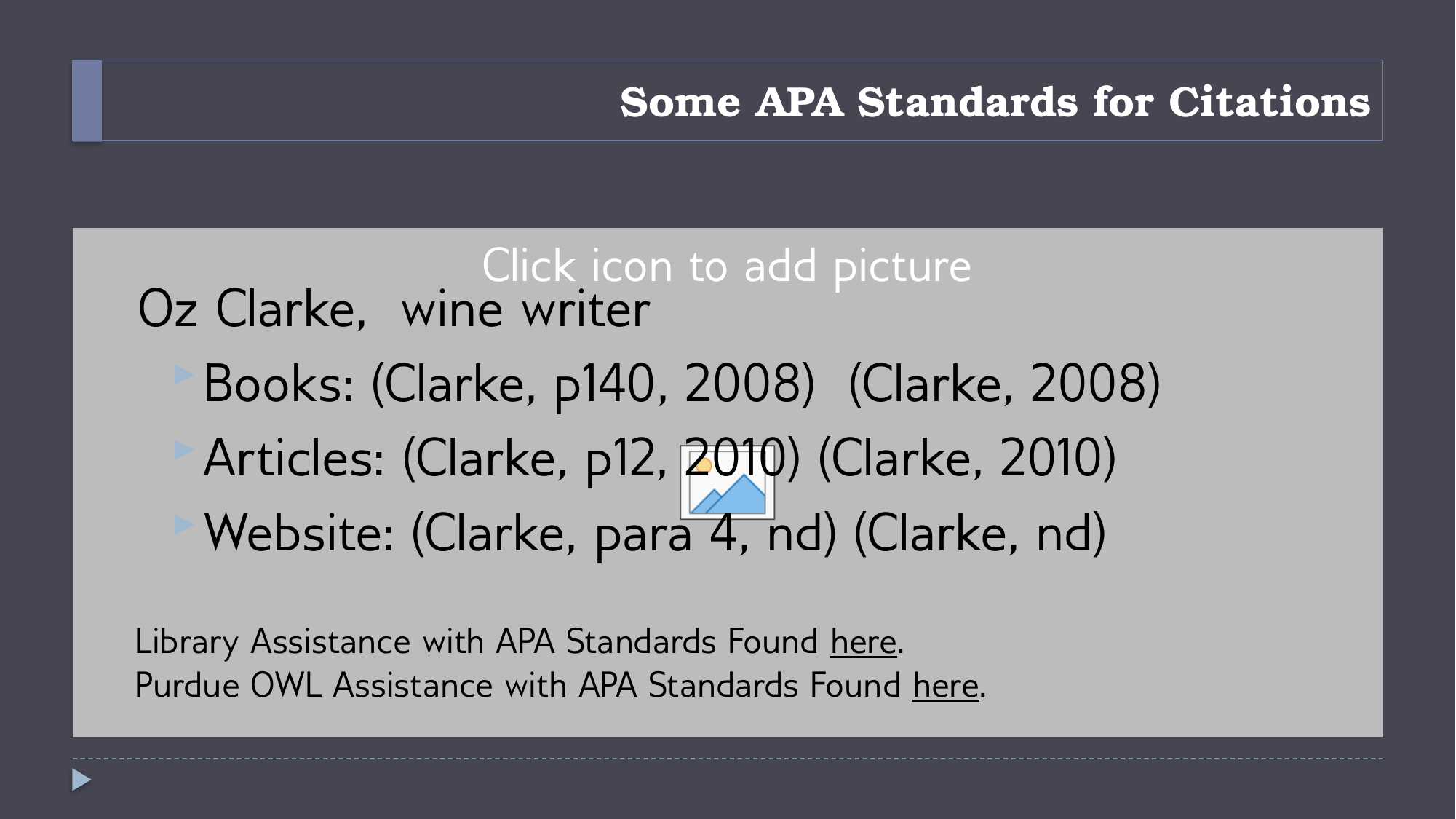

Library Assistance with APA Standards Found here.
Purdue OWL Assistance with APA Standards Found here.
# Some APA Standards for Citations

Oz Clarke,  wine writer
Books: (Clarke, p140, 2008)  (Clarke, 2008)
Articles: (Clarke, p12, 2010) (Clarke, 2010)
Website: (Clarke, para 4, nd) (Clarke, nd)